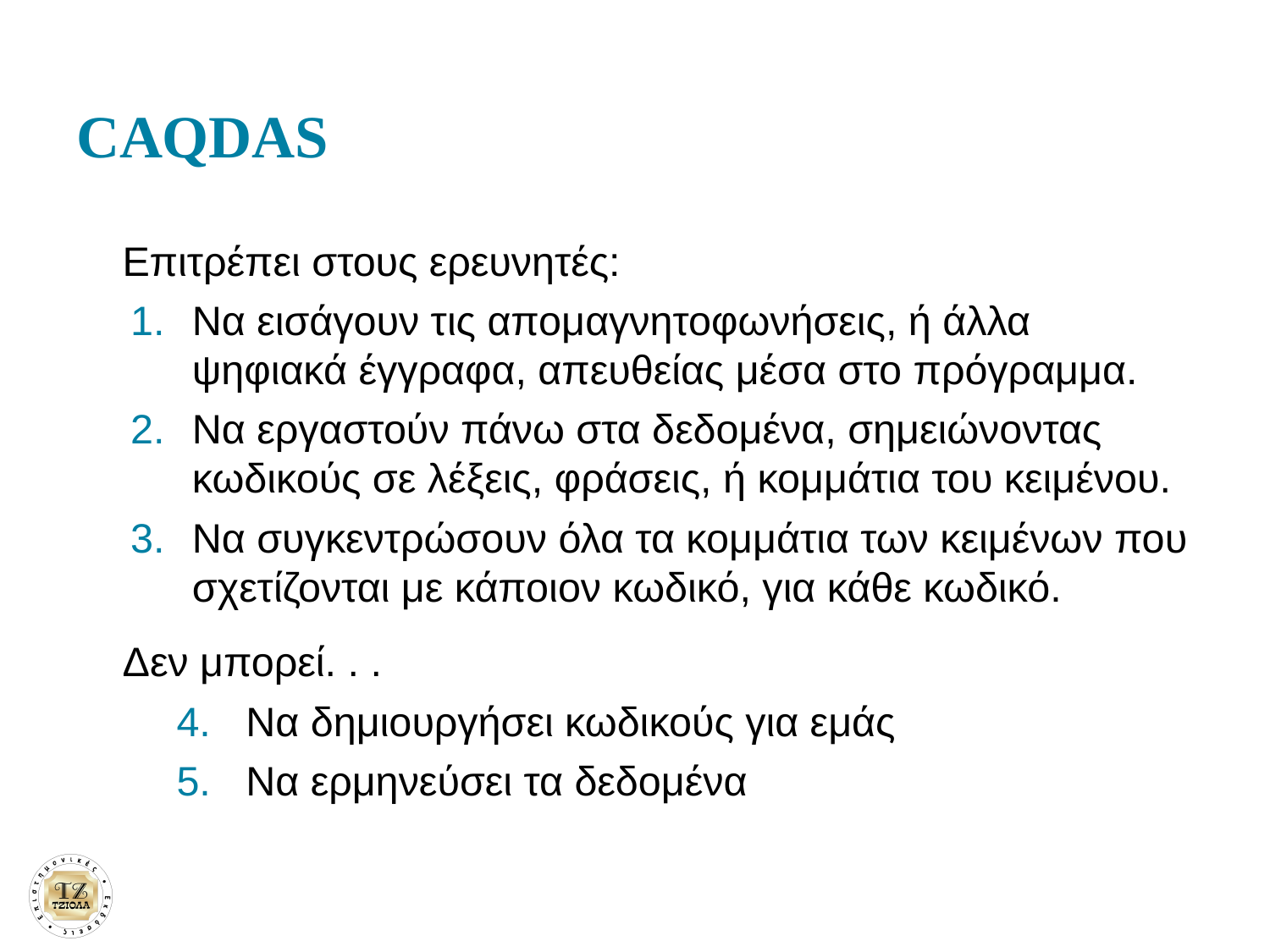

# CAQDAS
Επιτρέπει στους ερευνητές:
Να εισάγουν τις απομαγνητοφωνήσεις, ή άλλα ψηφιακά έγγραφα, απευθείας μέσα στο πρόγραμμα.
Να εργαστούν πάνω στα δεδομένα, σημειώνοντας κωδικούς σε λέξεις, φράσεις, ή κομμάτια του κειμένου.
Να συγκεντρώσουν όλα τα κομμάτια των κειμένων που σχετίζονται με κάποιον κωδικό, για κάθε κωδικό.
Δεν μπορεί. . .
Να δημιουργήσει κωδικούς για εμάς
Να ερμηνεύσει τα δεδομένα